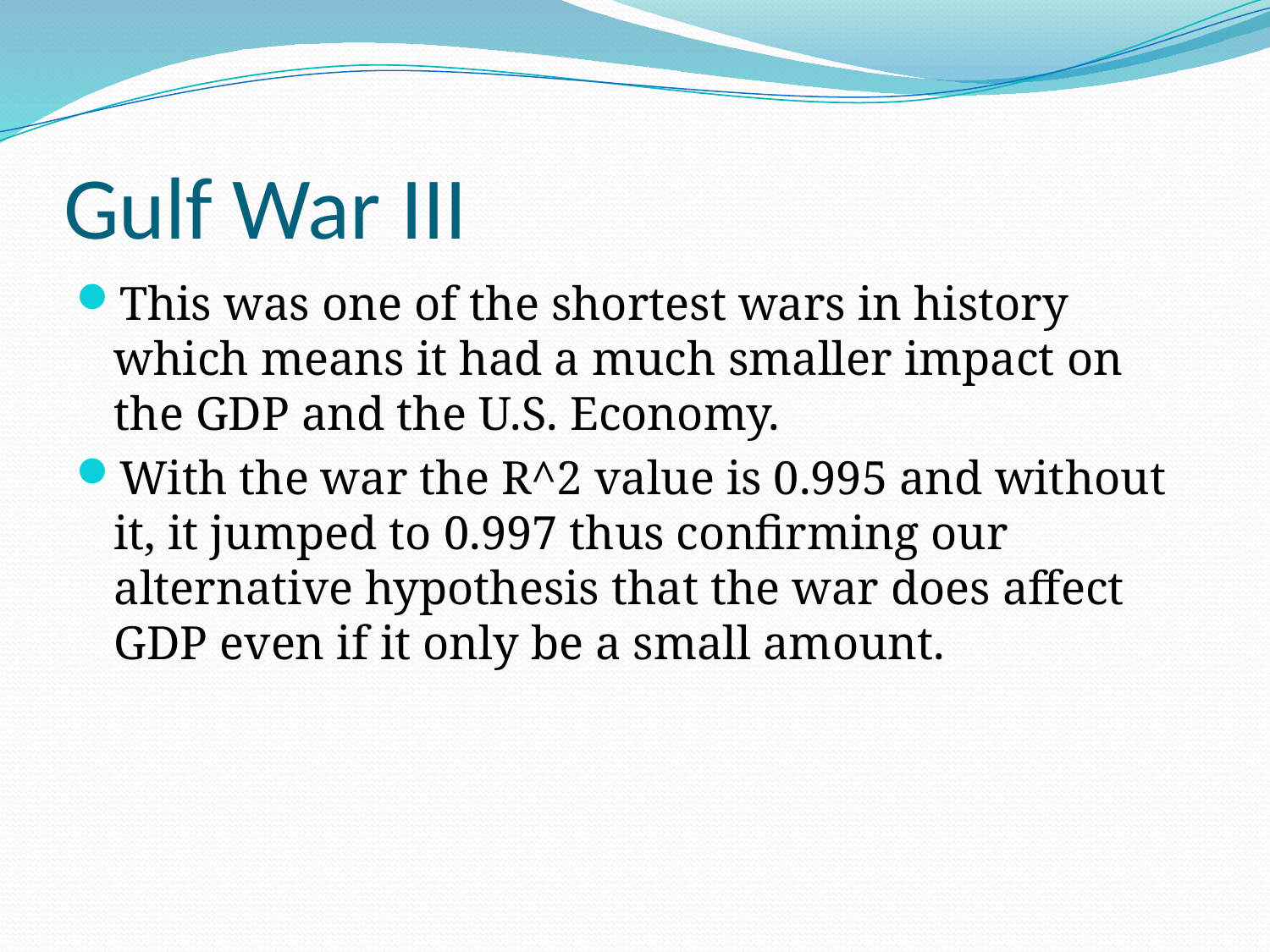

# Gulf War III
This was one of the shortest wars in history which means it had a much smaller impact on the GDP and the U.S. Economy.
With the war the R^2 value is 0.995 and without it, it jumped to 0.997 thus confirming our alternative hypothesis that the war does affect GDP even if it only be a small amount.